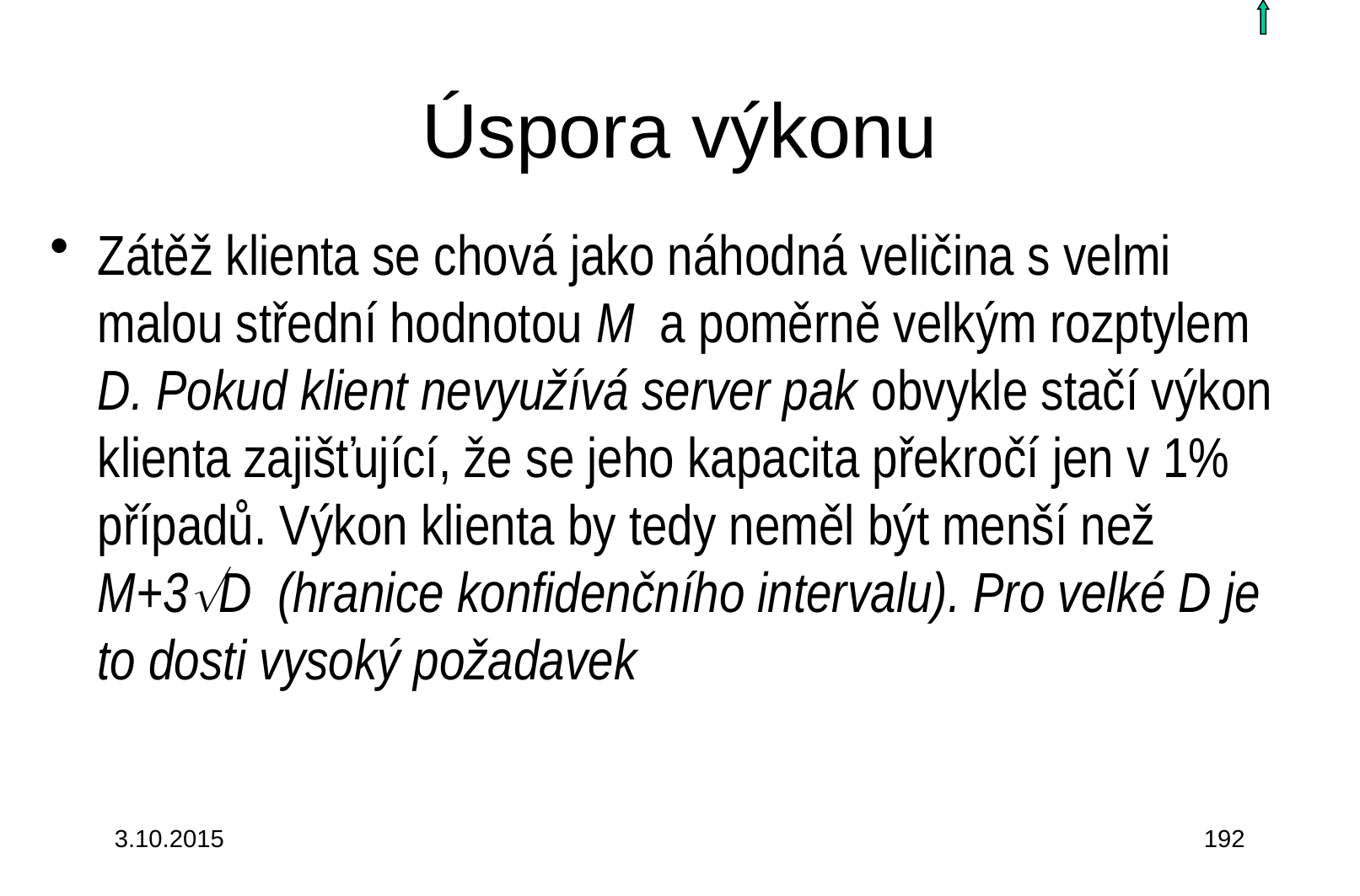

# Úspora výkonu
Zátěž klienta se chová jako náhodná veličina s velmi malou střední hodnotou M  a poměrně velkým rozptylem D. Pokud klient nevyužívá server pak obvykle stačí výkon klienta zajišťující, že se jeho kapacita překročí jen v 1% případů. Výkon klienta by tedy neměl být menší než M+3√D  (hranice konfidenčního intervalu). Pro velké D je to dosti vysoký požadavek
3.10.2015
192